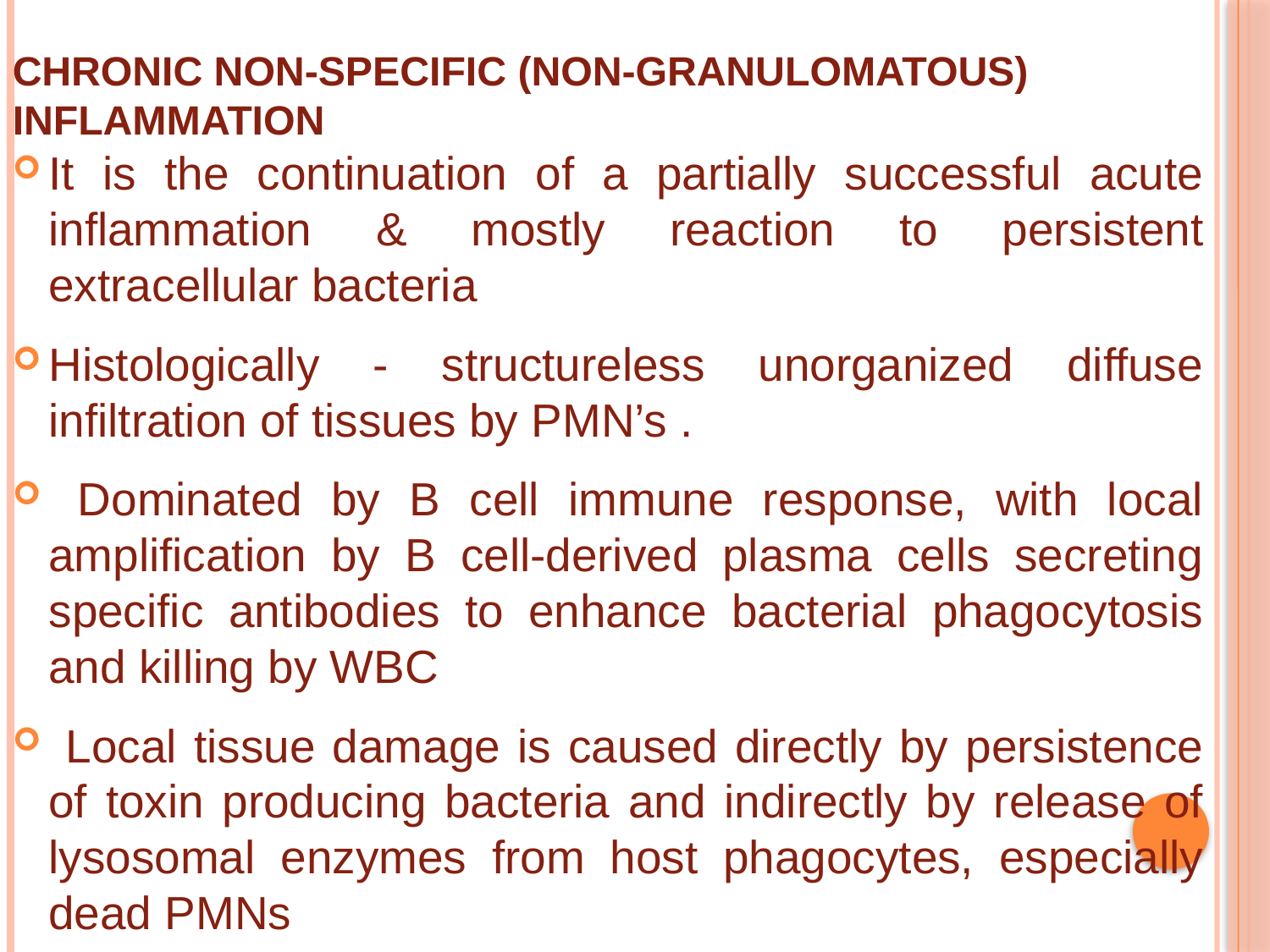

# CHRONIC NON-SPECIFIC (NON-GRANULOMATOUS) INFLAMMATION
It is the continuation of a partially successful acute inflammation & mostly reaction to persistent extracellular bacteria
Histologically - structureless unorganized diffuse infiltration of tissues by PMN’s .
 Dominated by B cell immune response, with local amplification by B cell-derived plasma cells secreting specific antibodies to enhance bacterial phagocytosis and killing by WBC
 Local tissue damage is caused directly by persistence of toxin producing bacteria and indirectly by release of lysosomal enzymes from host phagocytes, especially dead PMNs